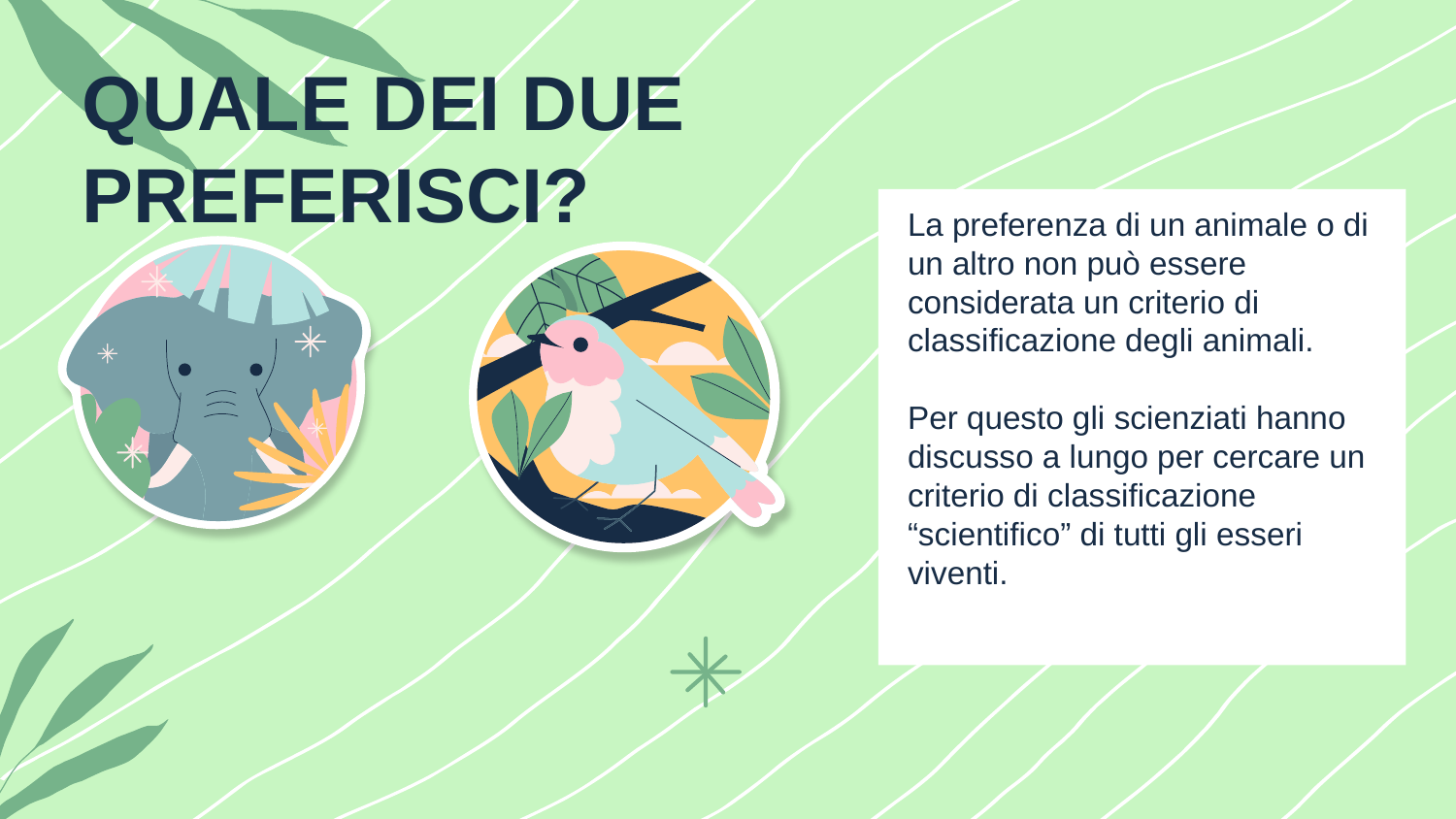

# QUALE DEI DUE PREFERISCI?
La preferenza di un animale o di un altro non può essere considerata un criterio di classificazione degli animali.

Per questo gli scienziati hanno discusso a lungo per cercare un criterio di classificazione “scientifico” di tutti gli esseri viventi.